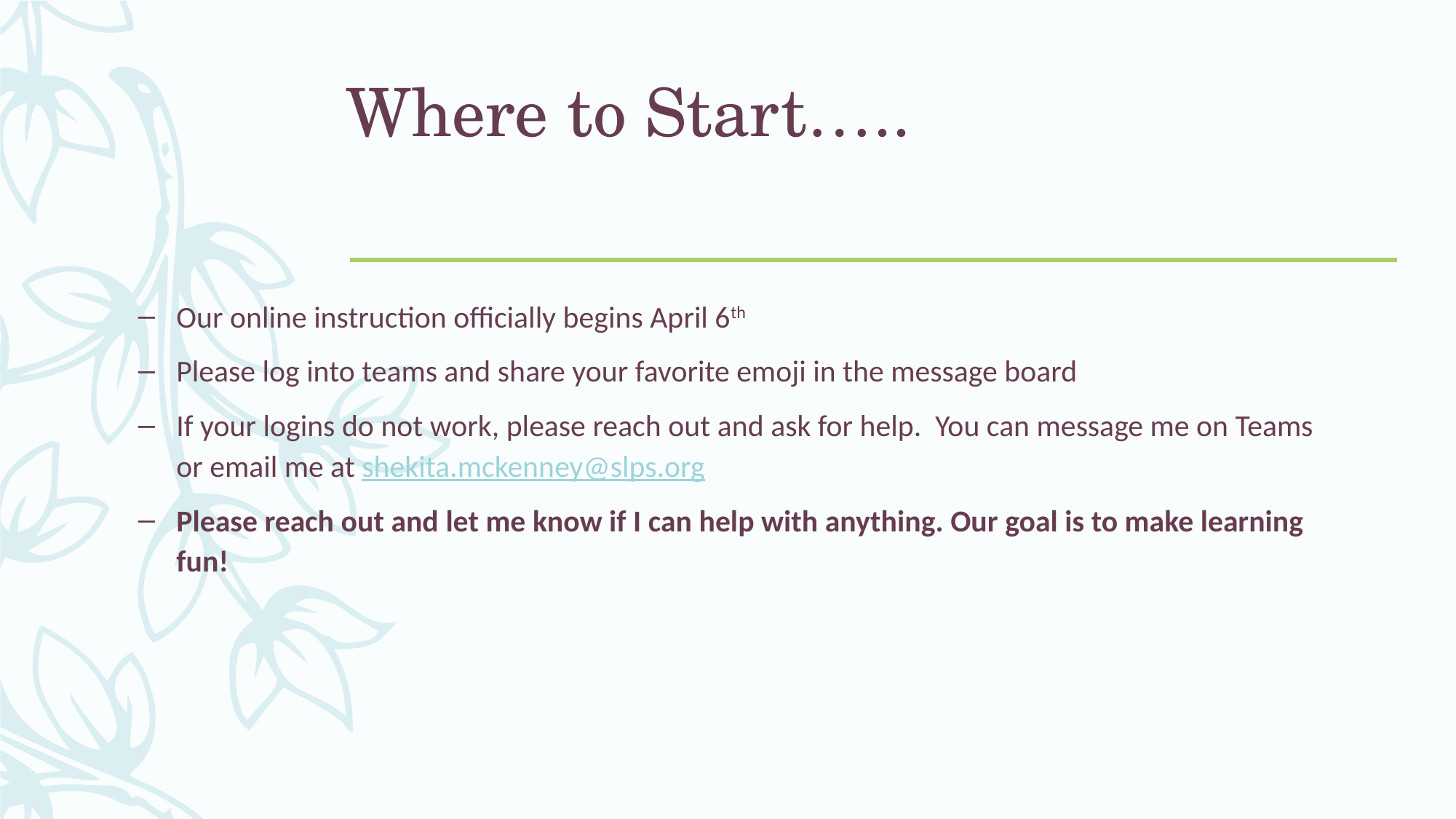

# Where to Start…..
Our online instruction officially begins April 6th
Please log into teams and share your favorite emoji in the message board
If your logins do not work, please reach out and ask for help.  You can message me on Teams or email me at shekita.mckenney@slps.org
Please reach out and let me know if I can help with anything. Our goal is to make learning fun!